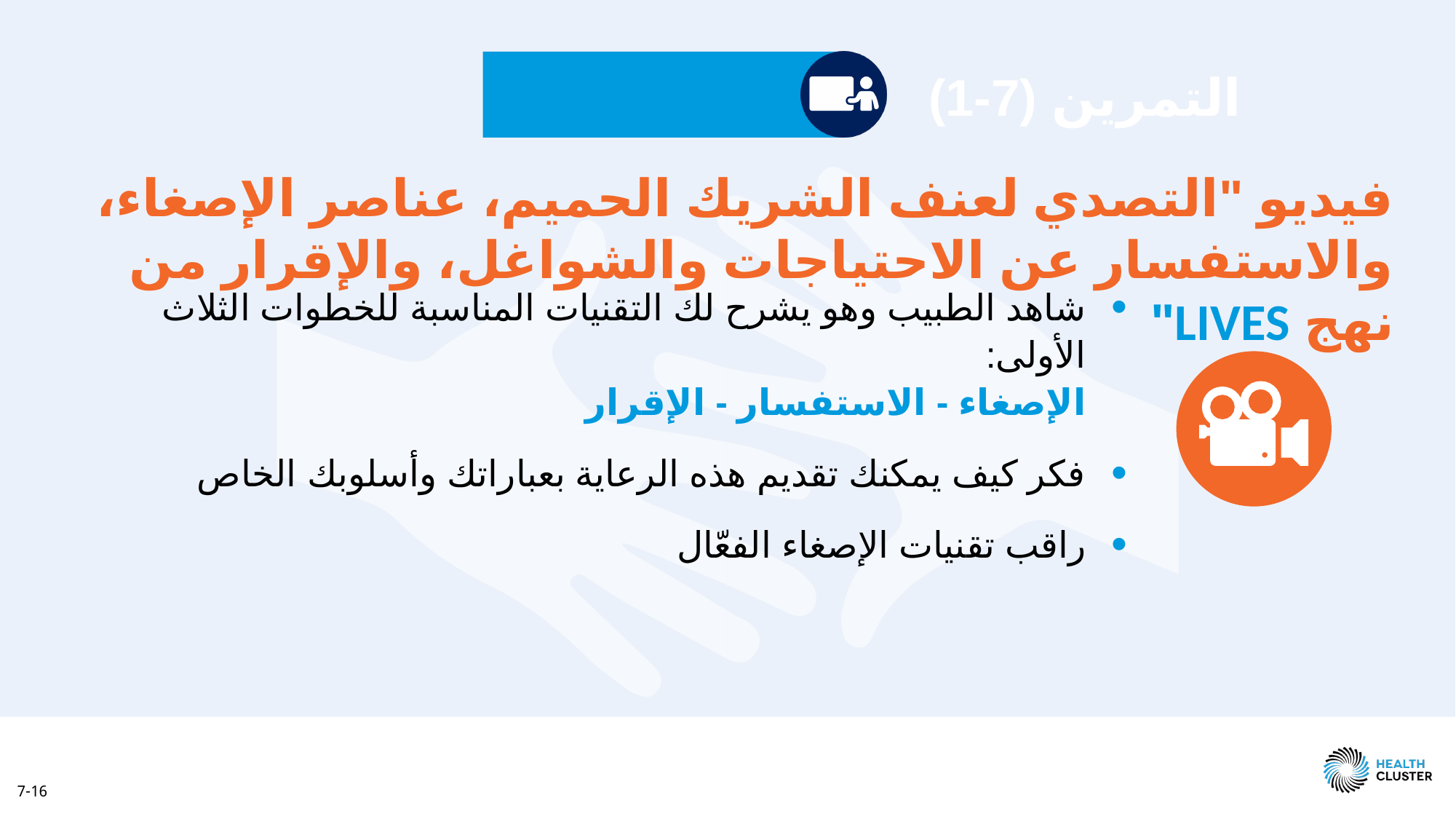

التمرين (7-1)
# فيديو "التصدي لعنف الشريك الحميم، عناصر الإصغاء، والاستفسار عن الاحتياجات والشواغل، والإقرار من نهج LIVES"
شاهد الطبيب وهو يشرح لك التقنيات المناسبة للخطوات الثلاث الأولى:
الإصغاء - الاستفسار - الإقرار
فكر كيف يمكنك تقديم هذه الرعاية بعباراتك وأسلوبك الخاص
راقب تقنيات الإصغاء الفعّال

7-16